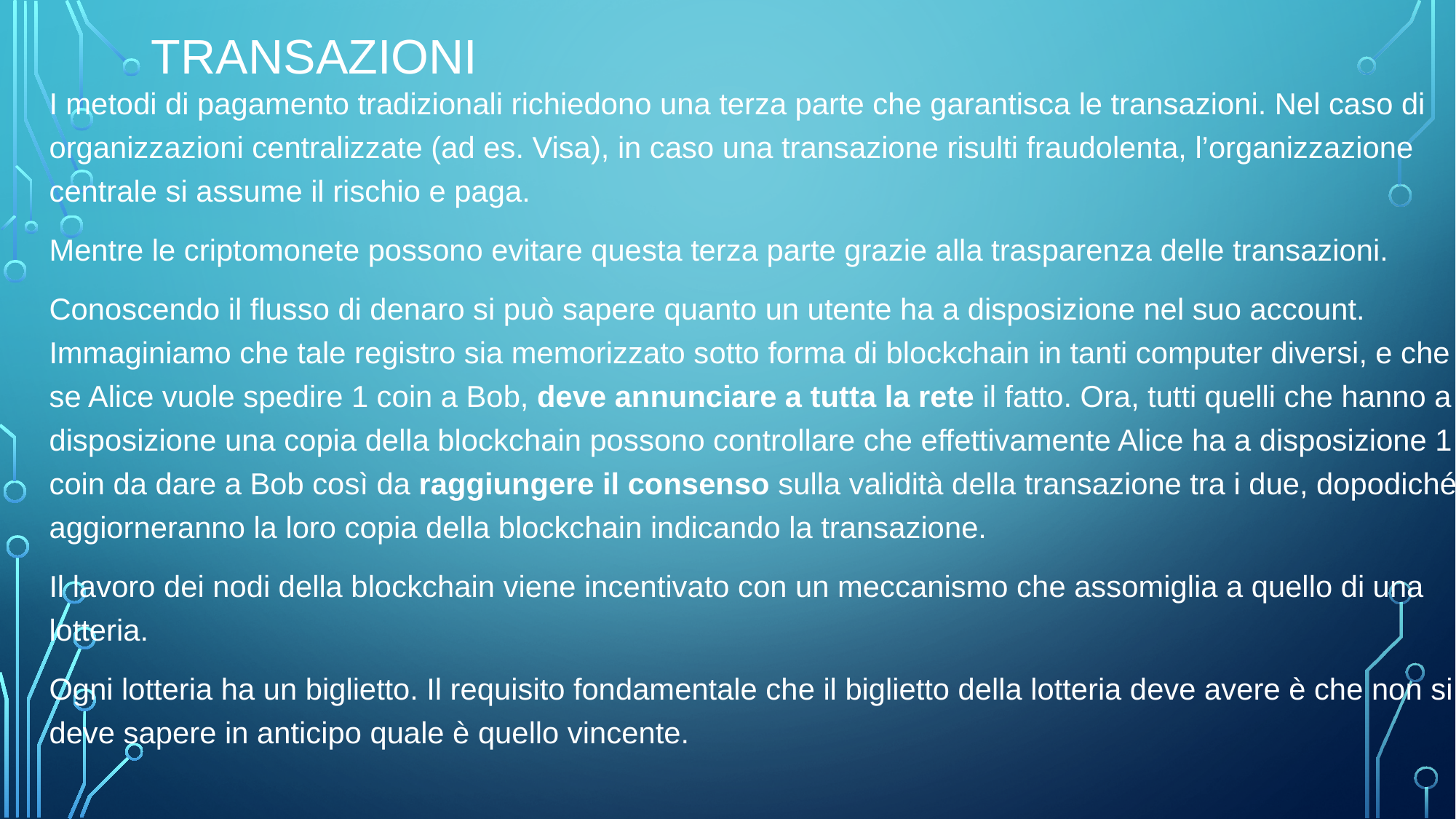

# Transazioni
I metodi di pagamento tradizionali richiedono una terza parte che garantisca le transazioni. Nel caso di organizzazioni centralizzate (ad es. Visa), in caso una transazione risulti fraudolenta, l’organizzazione centrale si assume il rischio e paga.
Mentre le criptomonete possono evitare questa terza parte grazie alla trasparenza delle transazioni.
Conoscendo il flusso di denaro si può sapere quanto un utente ha a disposizione nel suo account. Immaginiamo che tale registro sia memorizzato sotto forma di blockchain in tanti computer diversi, e che se Alice vuole spedire 1 coin a Bob, deve annunciare a tutta la rete il fatto. Ora, tutti quelli che hanno a disposizione una copia della blockchain possono controllare che effettivamente Alice ha a disposizione 1 coin da dare a Bob così da raggiungere il consenso sulla validità della transazione tra i due, dopodiché aggiorneranno la loro copia della blockchain indicando la transazione.
Il lavoro dei nodi della blockchain viene incentivato con un meccanismo che assomiglia a quello di una lotteria.
Ogni lotteria ha un biglietto. Il requisito fondamentale che il biglietto della lotteria deve avere è che non si deve sapere in anticipo quale è quello vincente.